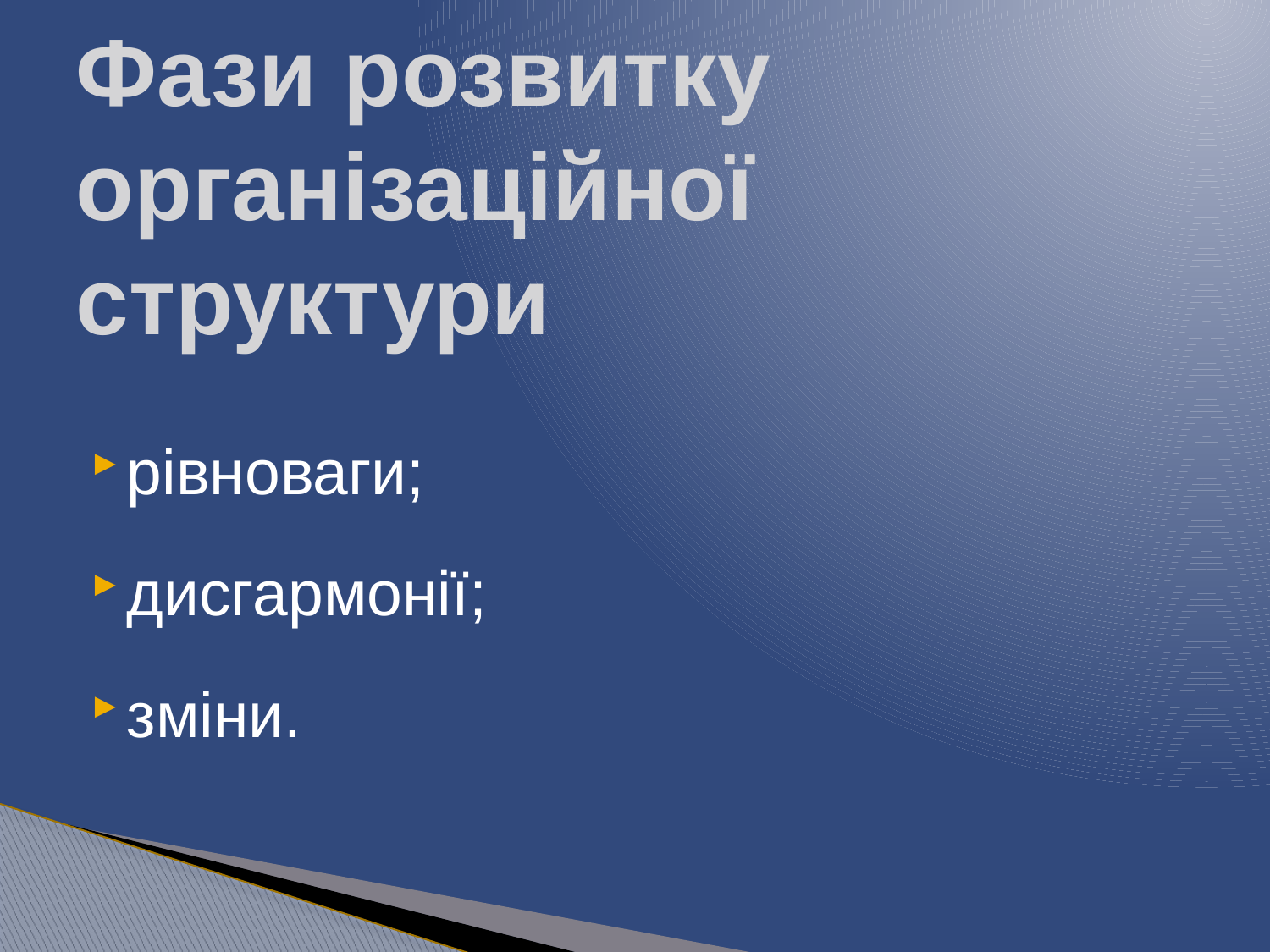

# Фази розвитку організаційної структури
рівноваги;
дисгармонії;
зміни.